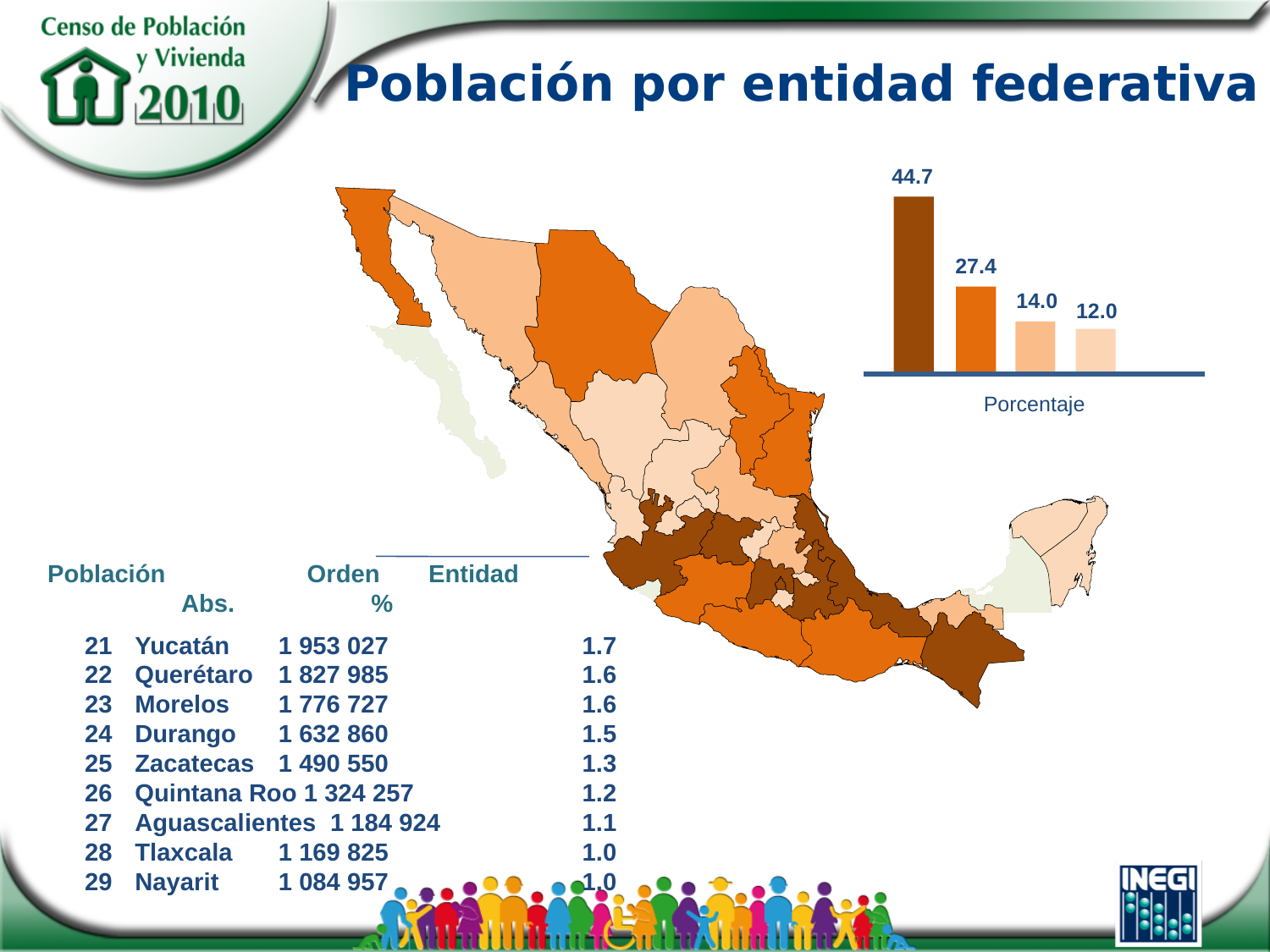

# Población por entidad federativa
44.7

27.4
14.0

12.0

Porcentaje

               	                 	   Población 	                   Orden	Entidad	 	 Abs.	          %

	21	Yucatán	 1 953 027 	1.7
	22	Querétaro	 1 827 985 	1.6
	23	Morelos 	 1 776 727 	1.6
	24	Durango	 1 632 860 	1.5
	25	Zacatecas	 1 490 550 	1.3
	26	Quintana Roo	 1 324 257 	1.2
	27	Aguascalientes 	 1 184 924 	1.1
	28	Tlaxcala 	 1 169 825 	1.0
	29	Nayarit	 1 084 957 	1.0